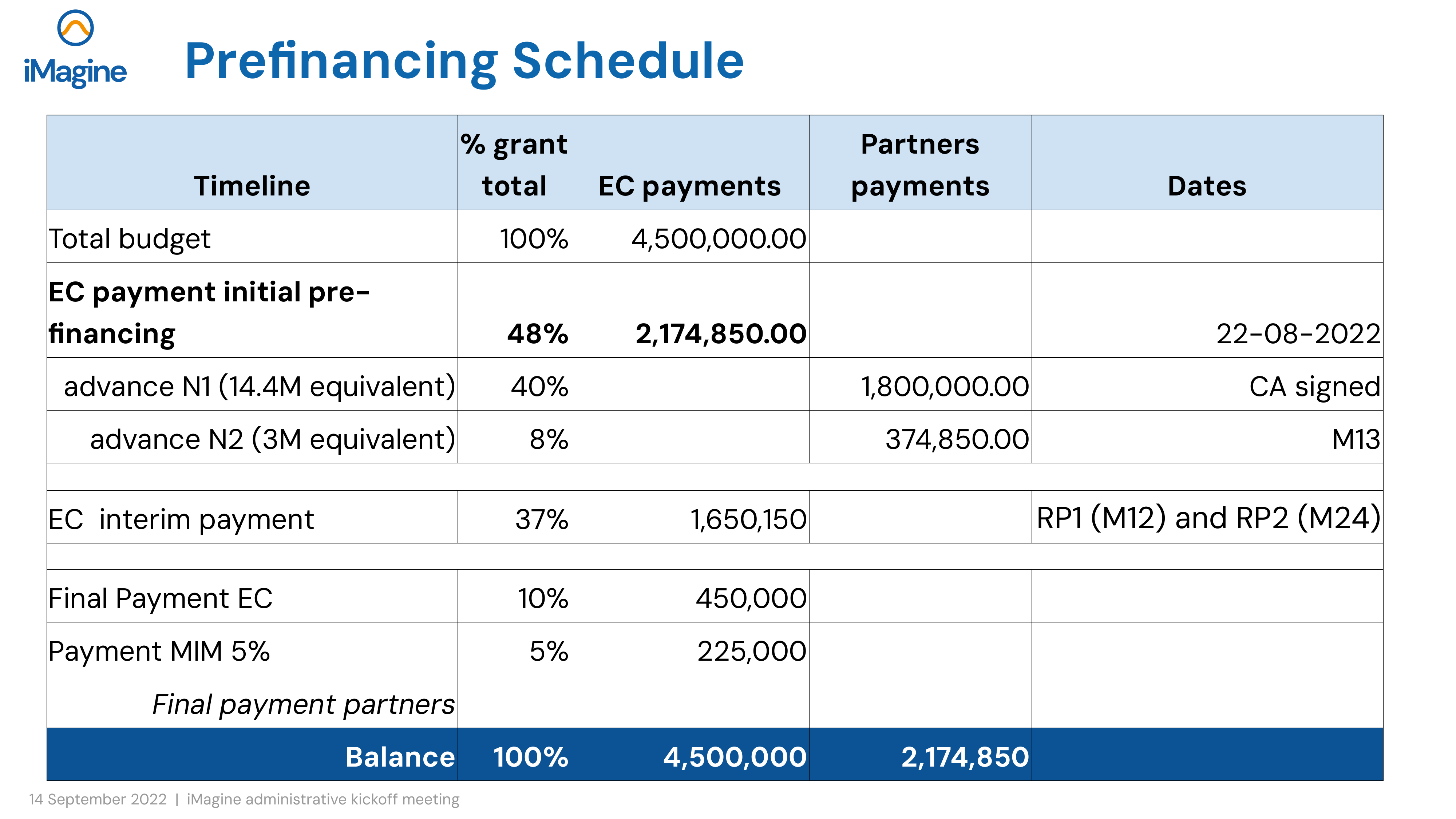

# Prefinancing Schedule
| Timeline | % grant total | EC payments | Partners payments | Dates |
| --- | --- | --- | --- | --- |
| Total budget | 100% | 4,500,000.00 |  |  |
| EC payment initial pre-financing | 48% | 2,174,850.00 |  | 22-08-2022 |
| advance N1 (14.4M equivalent) | 40% |  | 1,800,000.00 | CA signed |
| advance N2 (3M equivalent) | 8% |  | 374,850.00 | M13 |
|  |  |  |  |  |
| EC interim payment | 37% | 1,650,150 |  | RP1 (M12) and RP2 (M24) |
|  |  |  |  |  |
| Final Payment EC | 10% | 450,000 |  |  |
| Payment MIM 5% | 5% | 225,000 |  |  |
| Final payment partners |  |  |  |  |
| Balance | 100% | 4,500,000 | 2,174,850 |  |